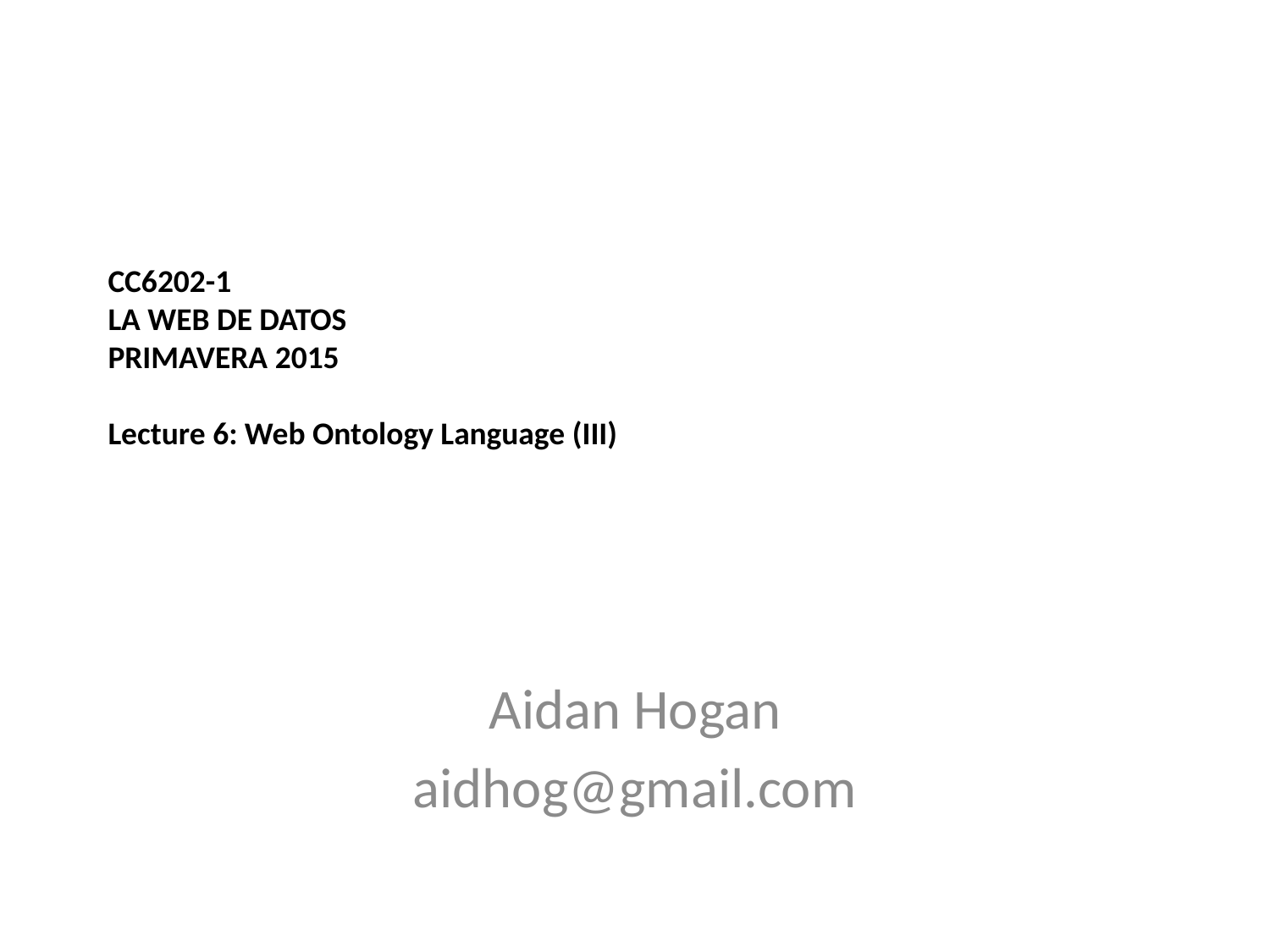

# CC6202-1 La Web de Datos Primavera 2015 Lecture 6: Web Ontology Language (III)
Aidan Hogan
aidhog@gmail.com